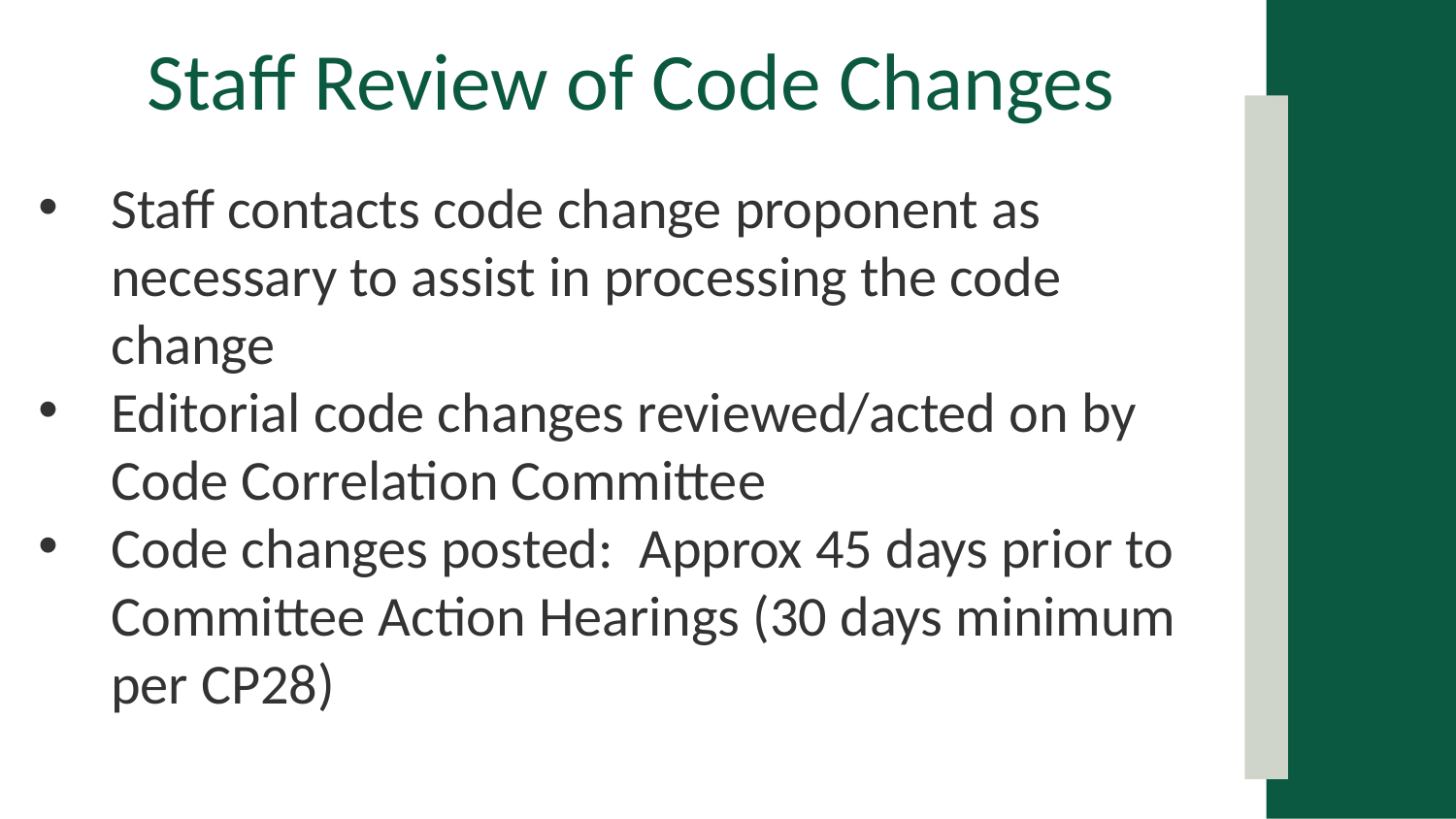

# Staff Review of Code Changes
Staff contacts code change proponent as necessary to assist in processing the code change
Editorial code changes reviewed/acted on by Code Correlation Committee
Code changes posted:  Approx 45 days prior to Committee Action Hearings (30 days minimum per CP28)